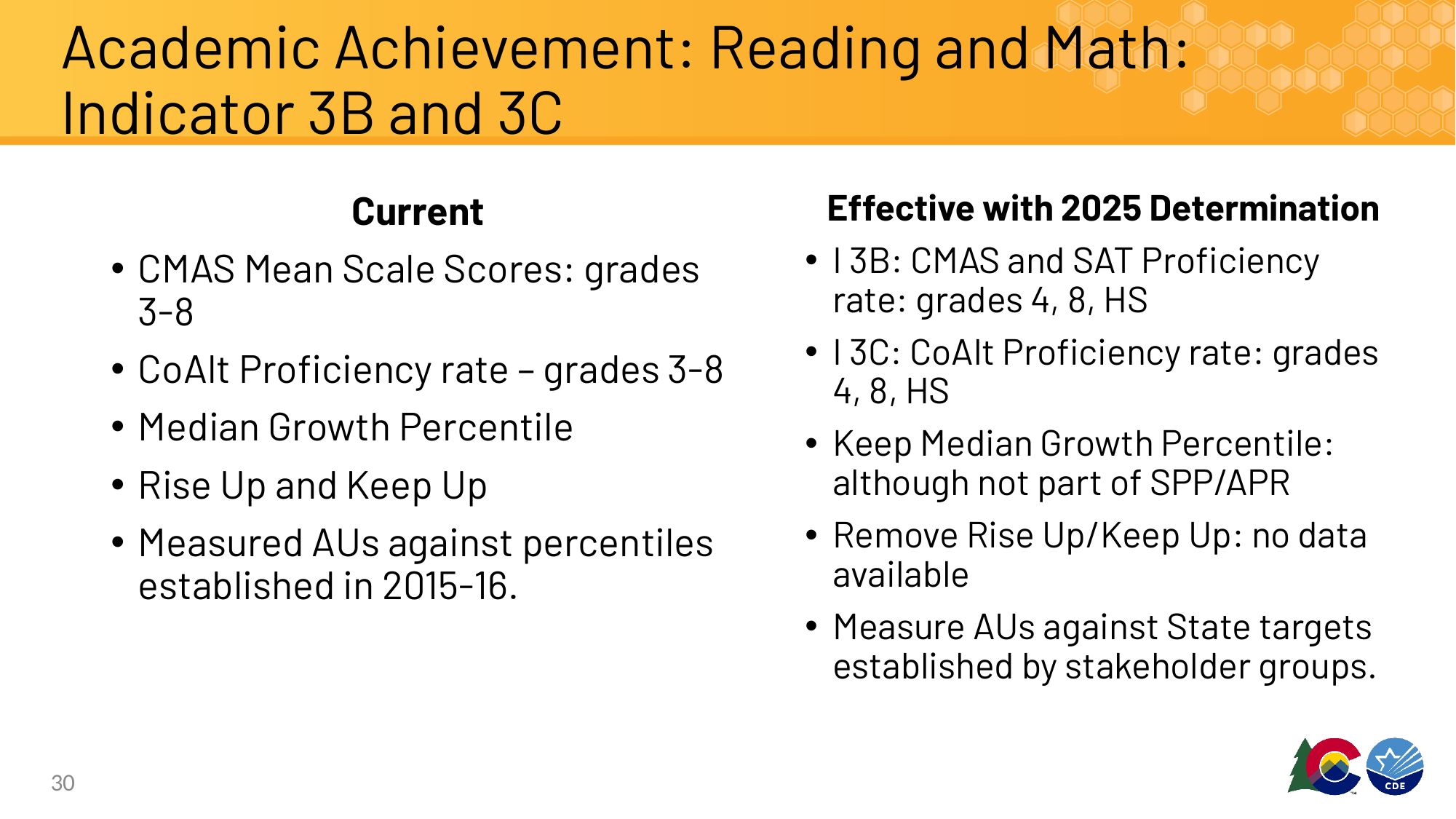

# Academic Achievement: Reading and Math: Indicator 3B and 3C
Effective with 2025 Determination
I 3B: CMAS and SAT Proficiency rate: grades 4, 8, HS
I 3C: CoAlt Proficiency rate: grades 4, 8, HS
Keep Median Growth Percentile: although not part of SPP/APR
Remove Rise Up/Keep Up: no data available
Measure AUs against State targets established by stakeholder groups.
Current
CMAS Mean Scale Scores: grades 3-8
CoAlt Proficiency rate – grades 3-8
Median Growth Percentile
Rise Up and Keep Up
Measured AUs against percentiles established in 2015-16.
30